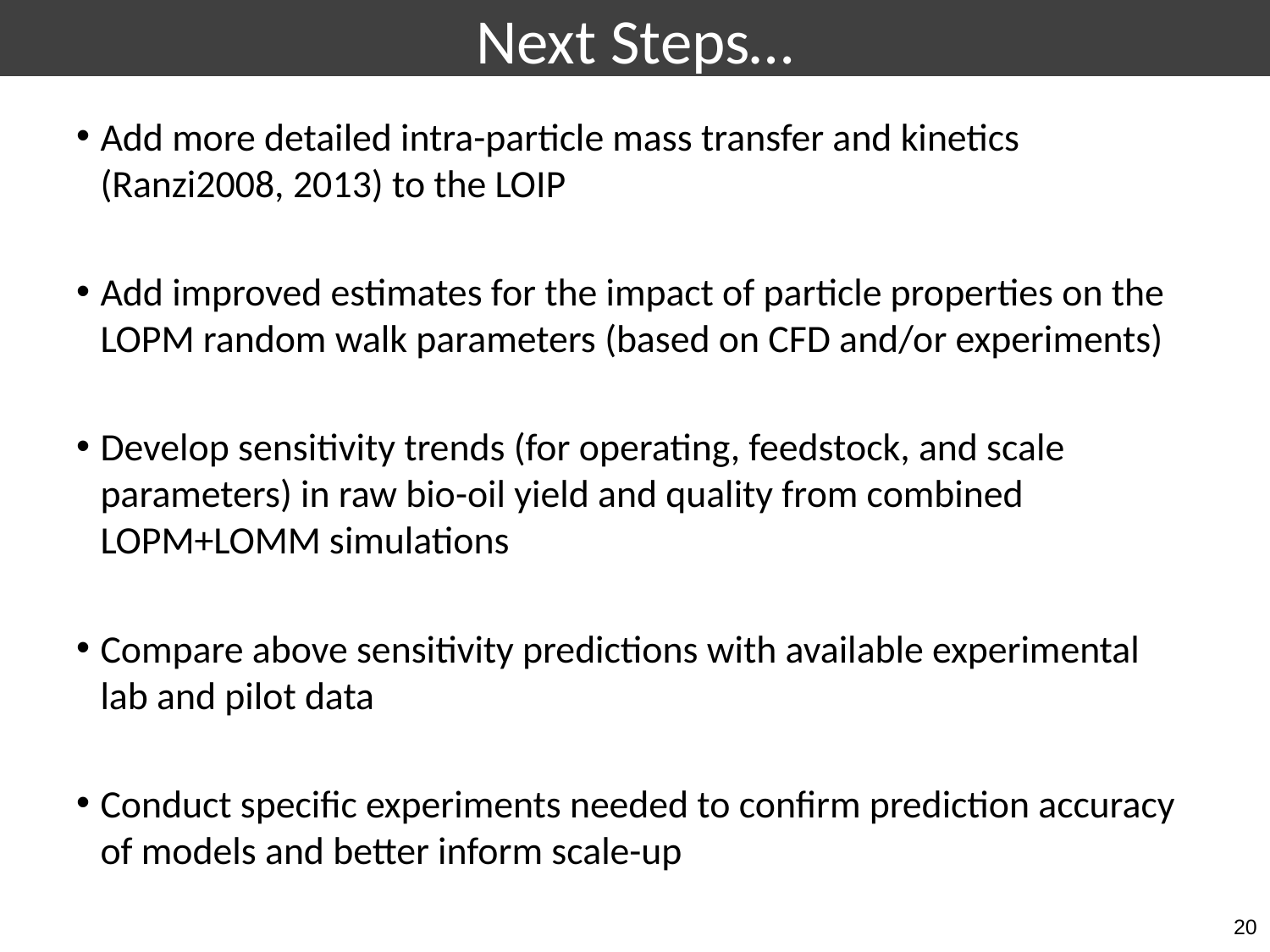

Next Steps…
Add more detailed intra-particle mass transfer and kinetics (Ranzi2008, 2013) to the LOIP

Add improved estimates for the impact of particle properties on the LOPM random walk parameters (based on CFD and/or experiments)

Develop sensitivity trends (for operating, feedstock, and scale parameters) in raw bio-oil yield and quality from combined LOPM+LOMM simulations

Compare above sensitivity predictions with available experimental lab and pilot data

Conduct specific experiments needed to confirm prediction accuracy of models and better inform scale-up
20